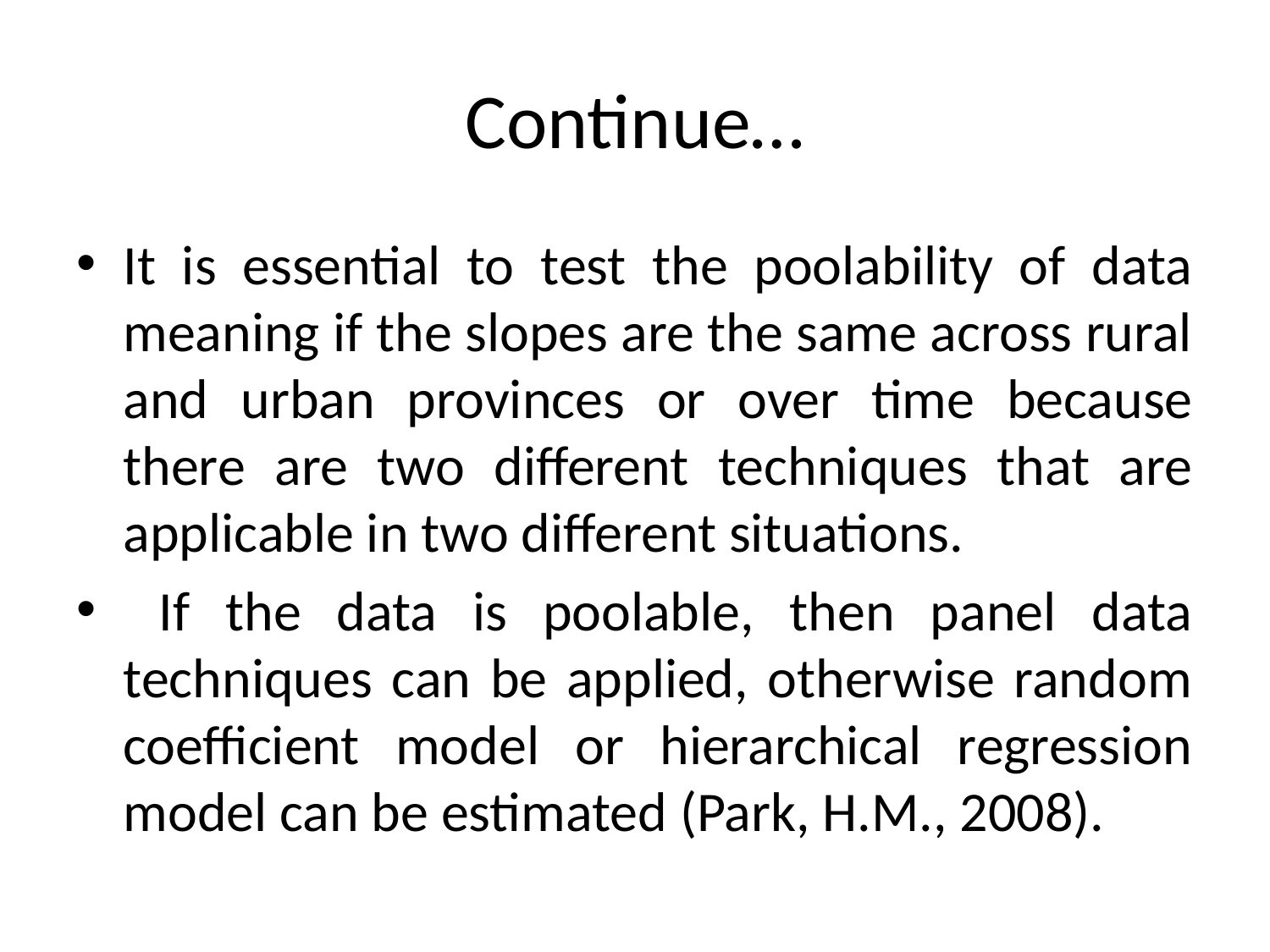

# Continue…
It is essential to test the poolability of data meaning if the slopes are the same across rural and urban provinces or over time because there are two different techniques that are applicable in two different situations.
 If the data is poolable, then panel data techniques can be applied, otherwise random coefficient model or hierarchical regression model can be estimated (Park, H.M., 2008).